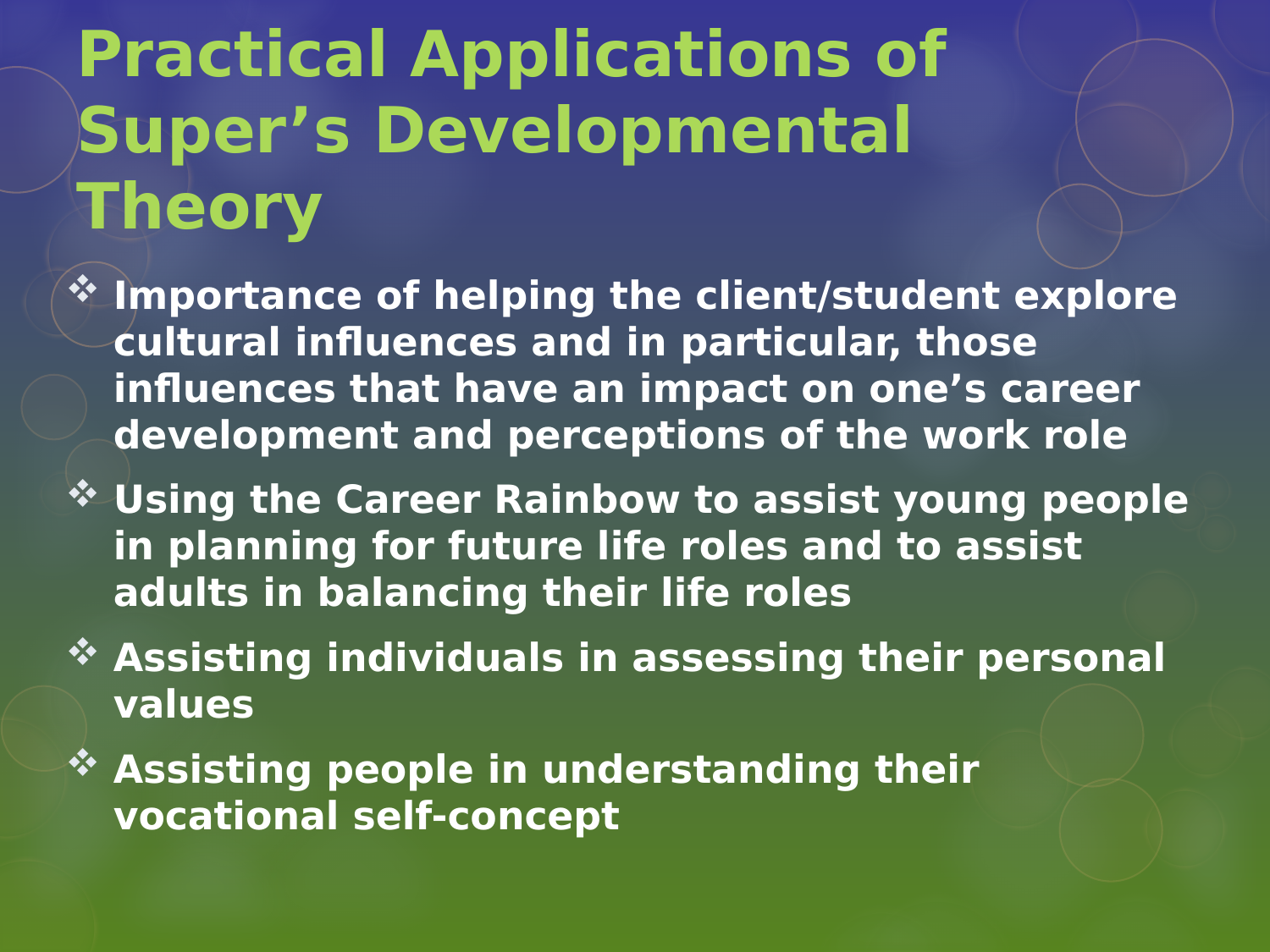

# Practical Applications of Super’s Developmental Theory
Importance of helping the client/student explore cultural influences and in particular, those influences that have an impact on one’s career development and perceptions of the work role
Using the Career Rainbow to assist young people in planning for future life roles and to assist adults in balancing their life roles
Assisting individuals in assessing their personal values
Assisting people in understanding their vocational self-concept